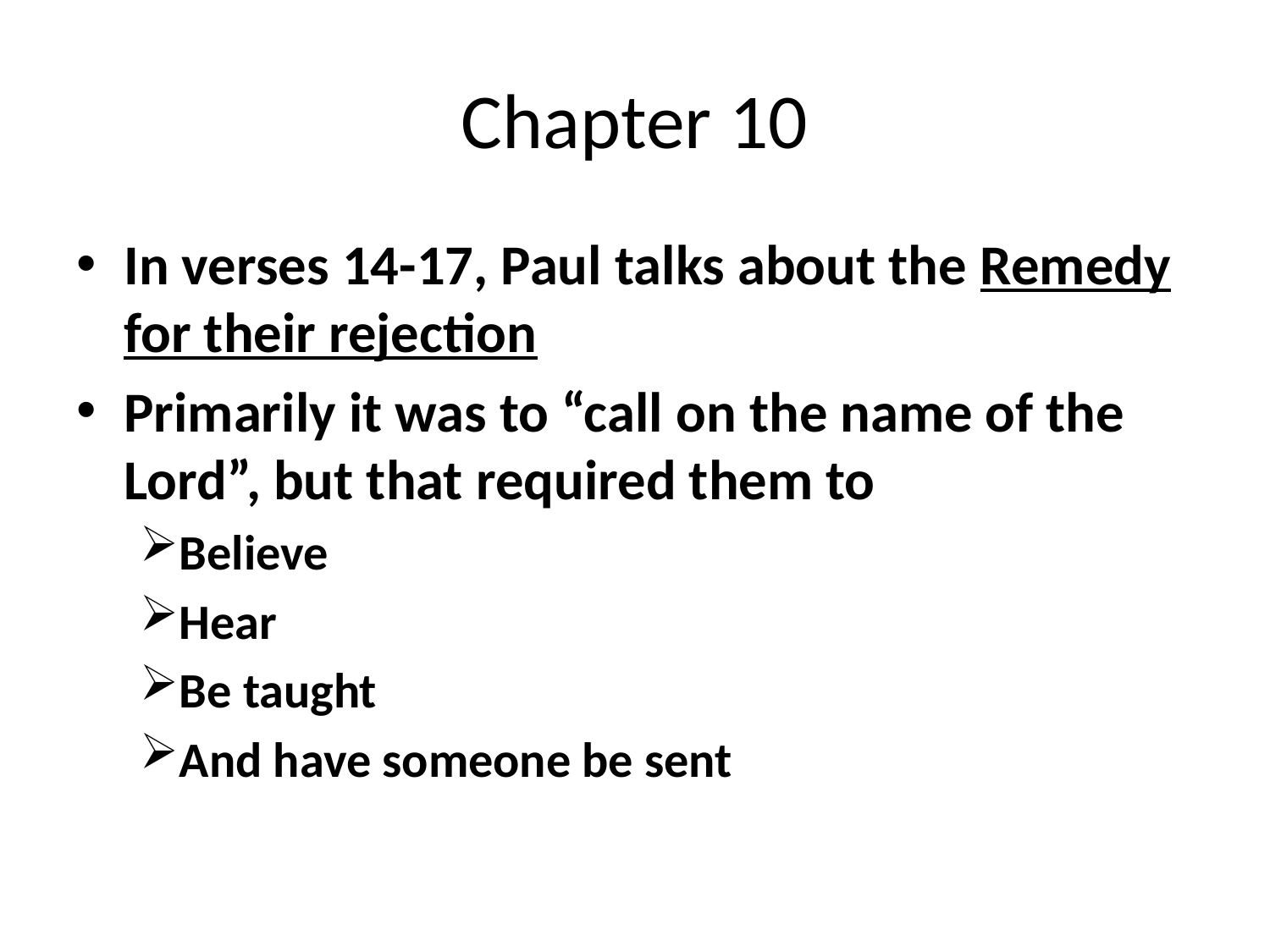

# Chapter 10
In verses 14-17, Paul talks about the Remedy for their rejection
Primarily it was to “call on the name of the Lord”, but that required them to
Believe
Hear
Be taught
And have someone be sent